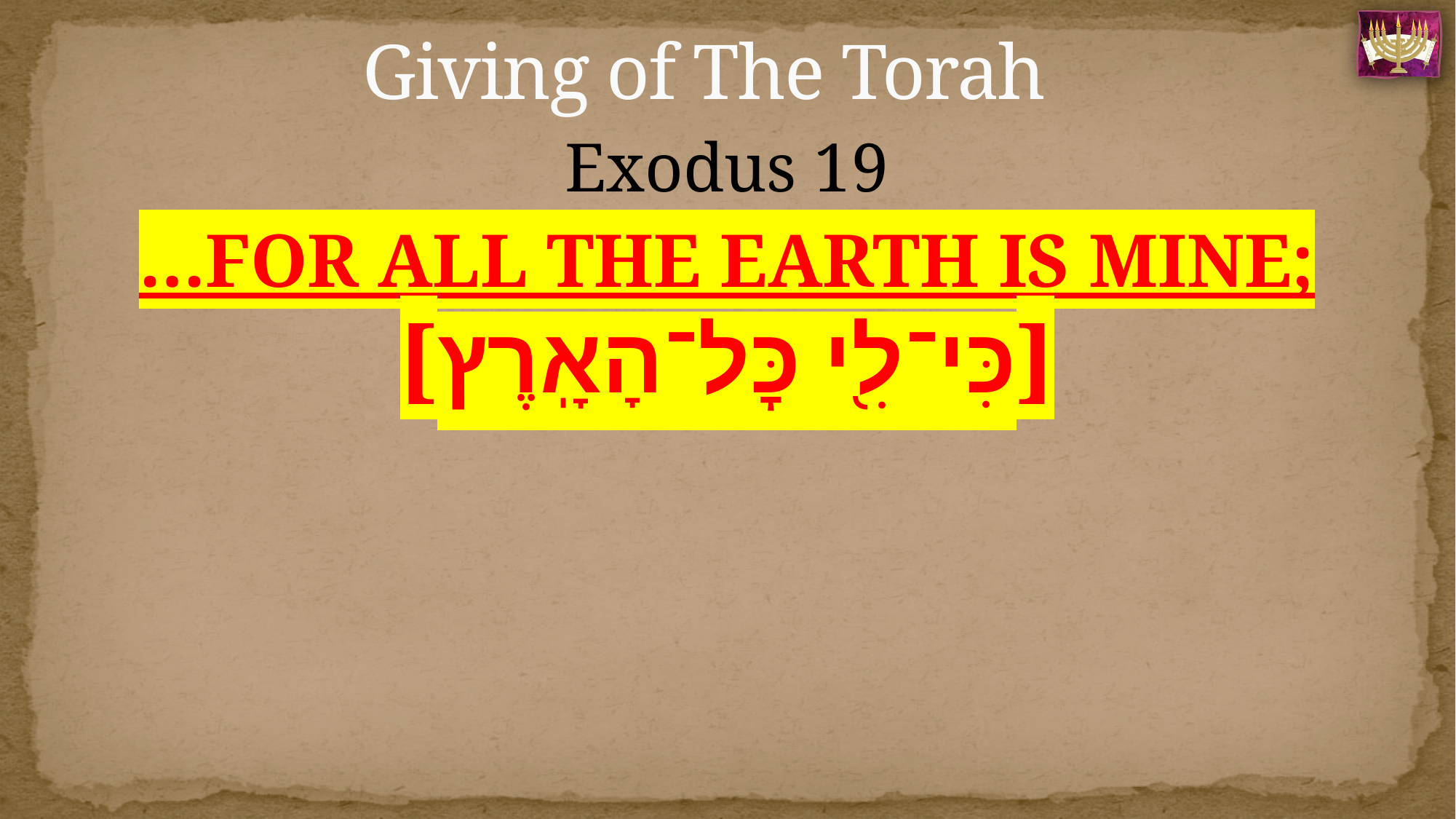

# Giving of The Torah
Exodus 19
…FOR ALL THE EARTH IS MINE;
[כִּי־לִ֖י כׇּל־הָאָֽרֶץ]